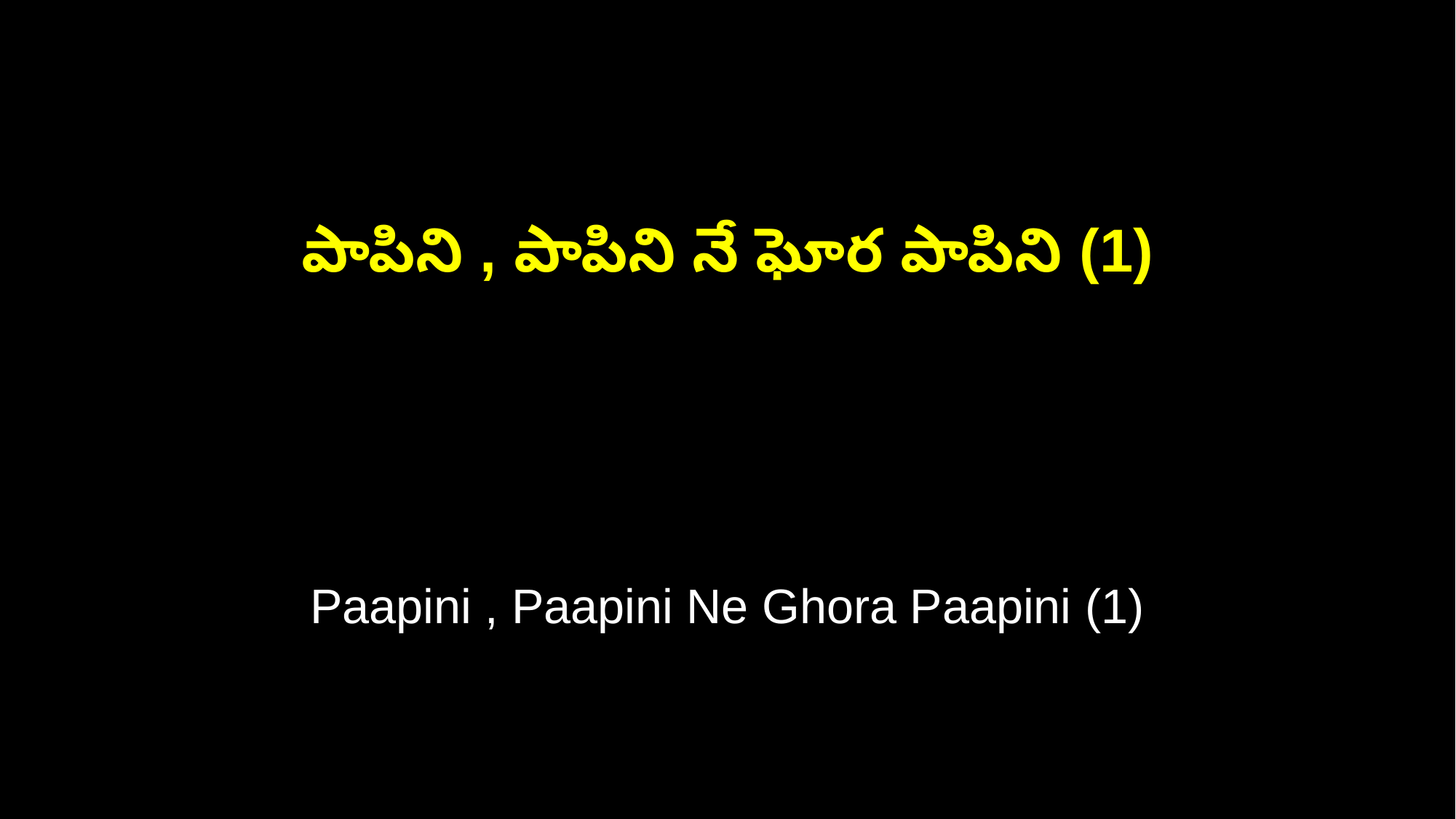

పాపిని , పాపిని నే ఘోర పాపిని (1)
Paapini , Paapini Ne Ghora Paapini (1)